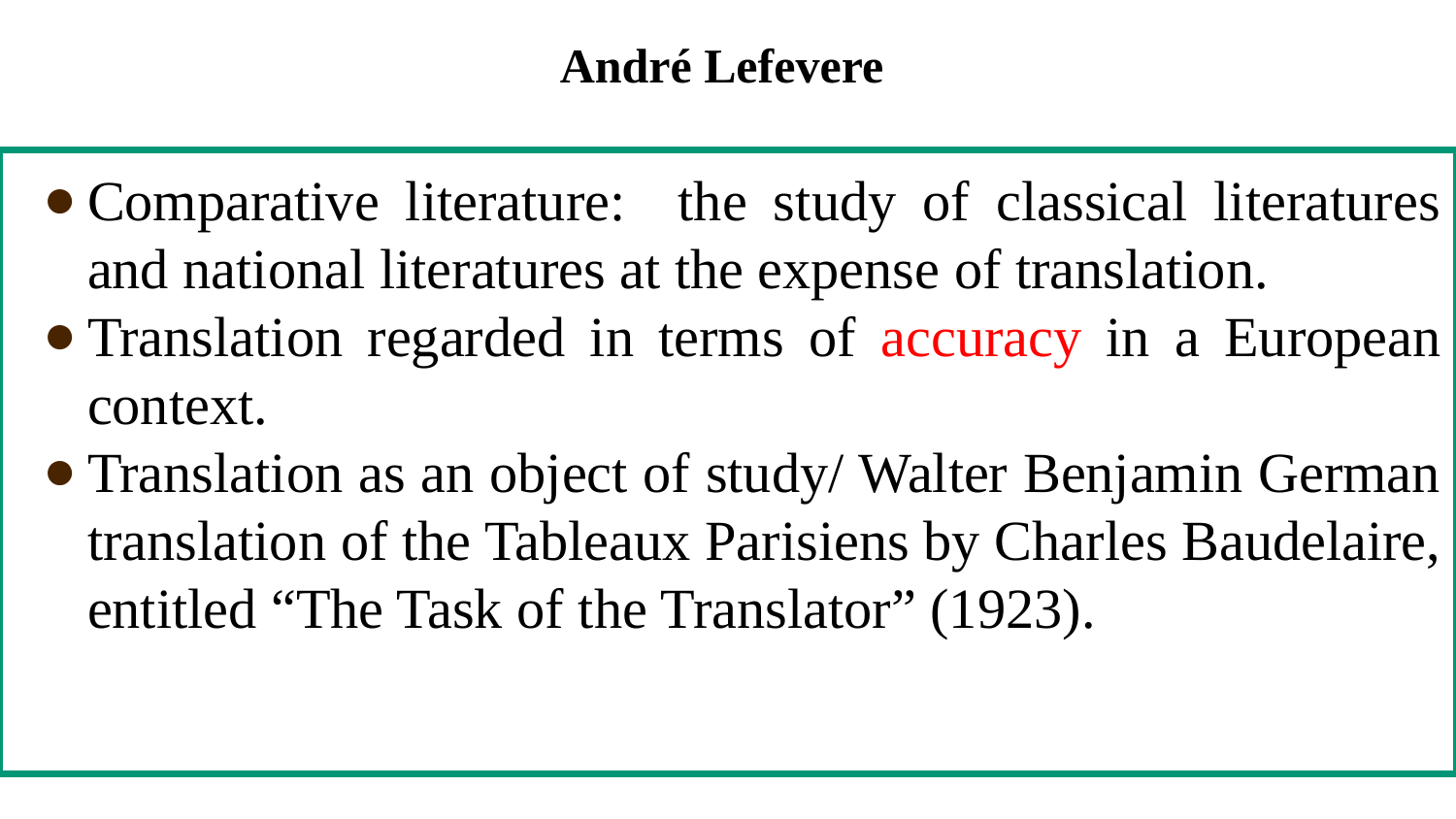

# André Lefevere
Comparative literature:  the study of classical literatures and national literatures at the expense of translation.
Translation regarded in terms of accuracy in a European context.
Translation as an object of study/ Walter Benjamin German translation of the Tableaux Parisiens by Charles Baudelaire, entitled “The Task of the Translator” (1923).